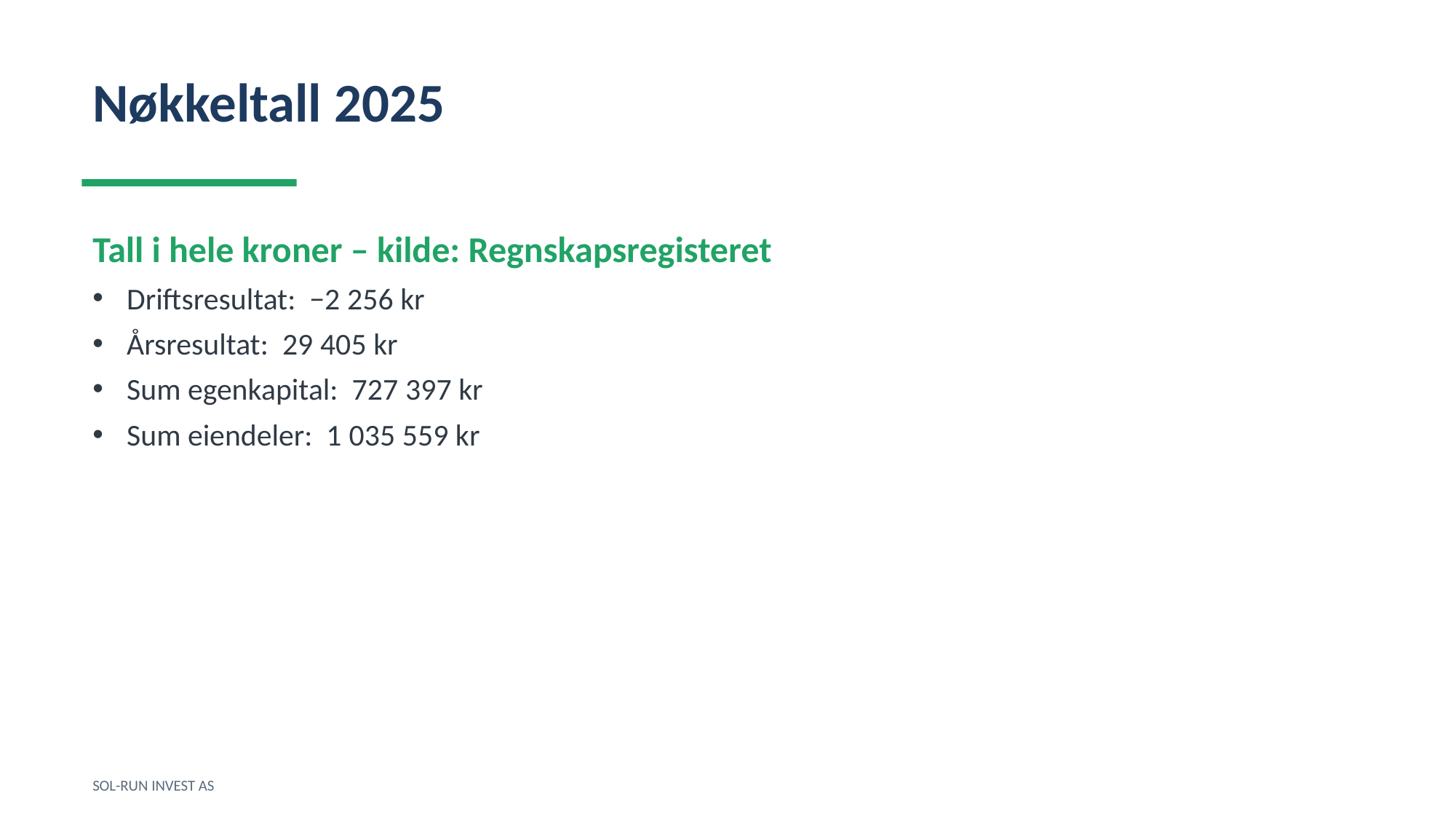

Nøkkeltall 2025

Tall i hele kroner – kilde: Regnskapsregisteret
Driftsresultat:  −2 256 kr
Årsresultat:  29 405 kr
Sum egenkapital:  727 397 kr
Sum eiendeler:  1 035 559 kr
SOL-RUN INVEST AS